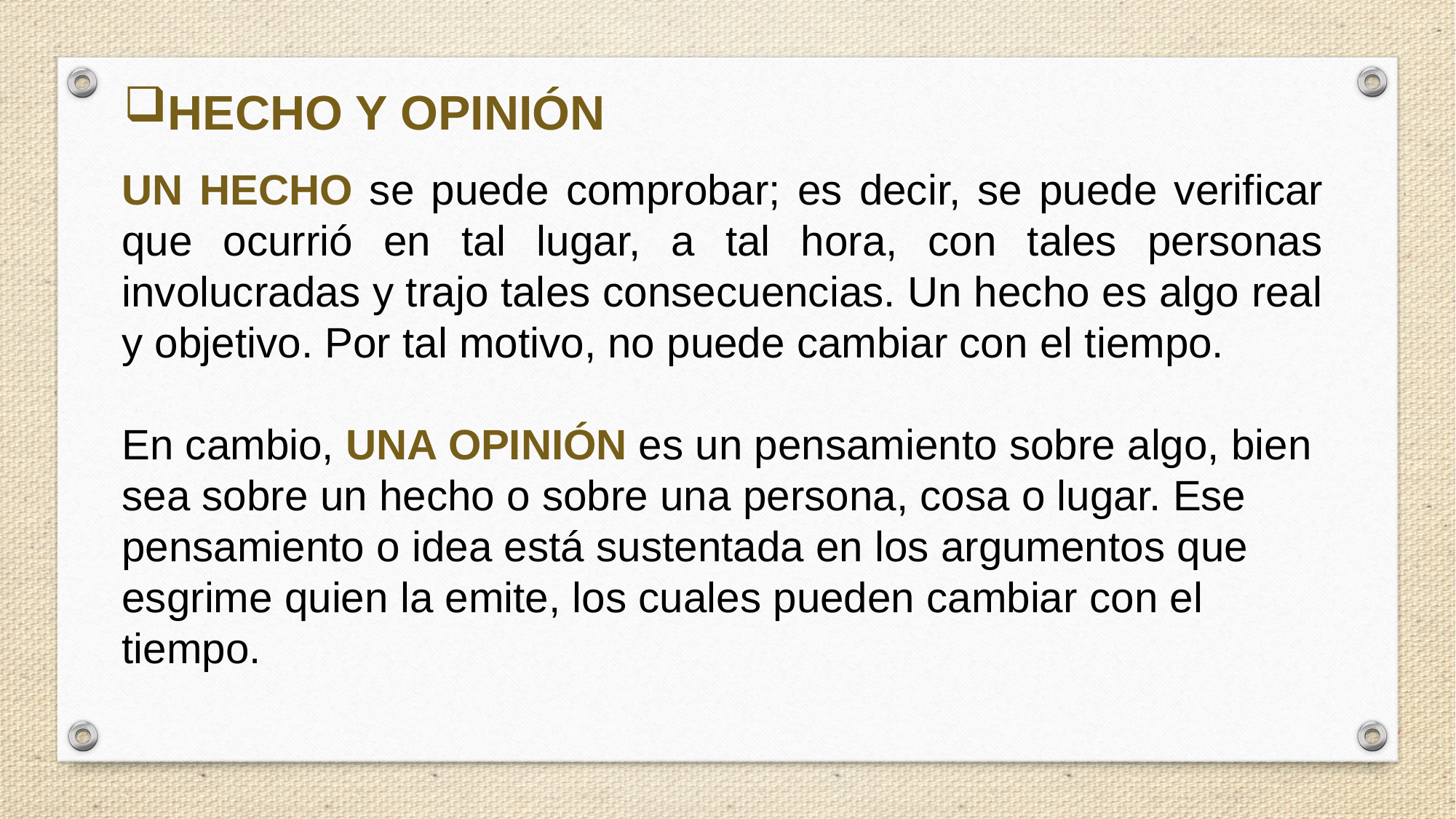

HECHO Y OPINIÓN
UN HECHO se puede comprobar; es decir, se puede verificar que ocurrió en tal lugar, a tal hora, con tales personas involucradas y trajo tales consecuencias. Un hecho es algo real y objetivo. Por tal motivo, no puede cambiar con el tiempo.

En cambio, UNA OPINIÓN es un pensamiento sobre algo, bien sea sobre un hecho o sobre una persona, cosa o lugar. Ese pensamiento o idea está sustentada en los argumentos que esgrime quien la emite, los cuales pueden cambiar con el tiempo.